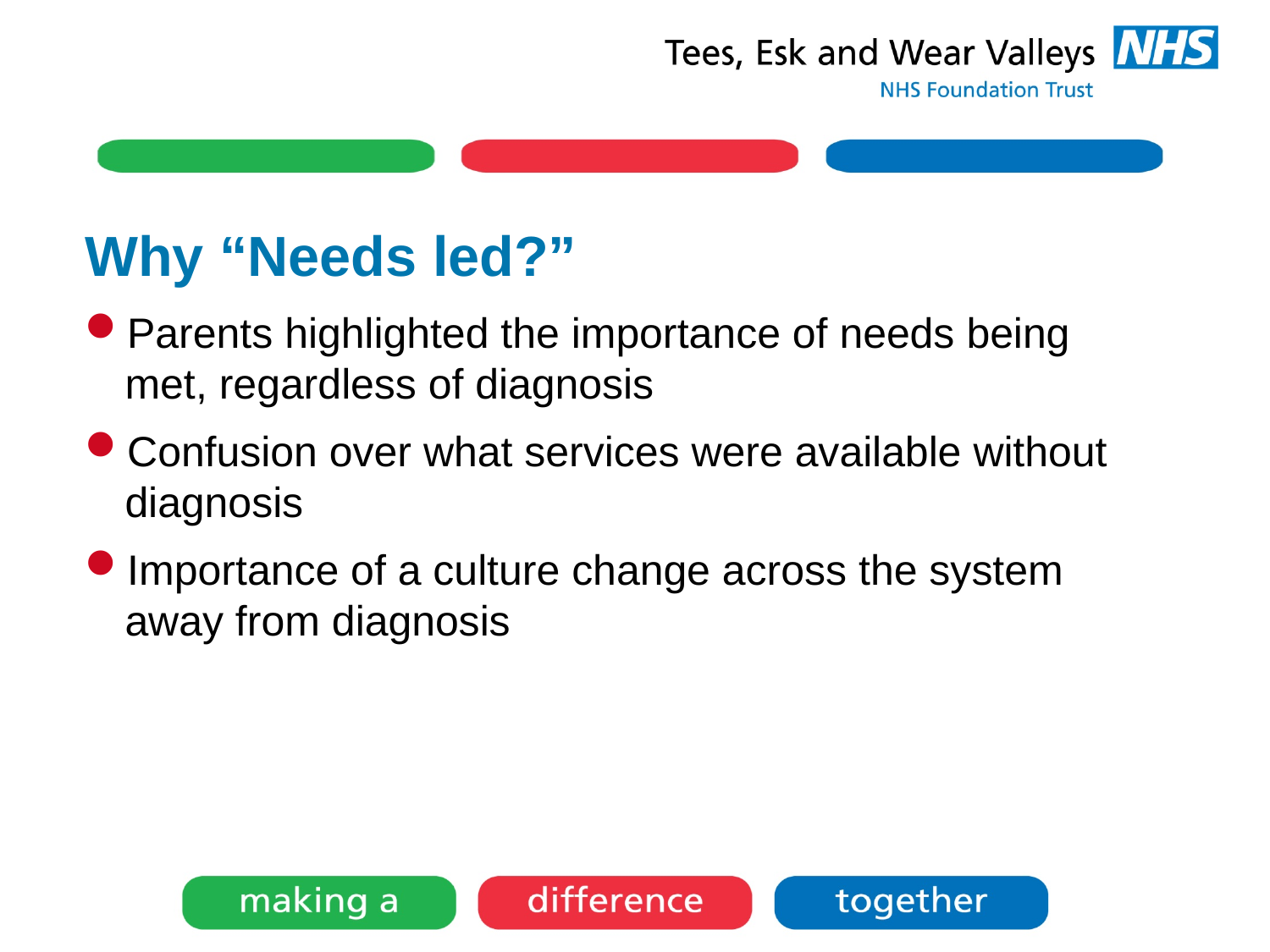

# Why “Needs led?”
Parents highlighted the importance of needs being met, regardless of diagnosis
Confusion over what services were available without diagnosis
Importance of a culture change across the system away from diagnosis